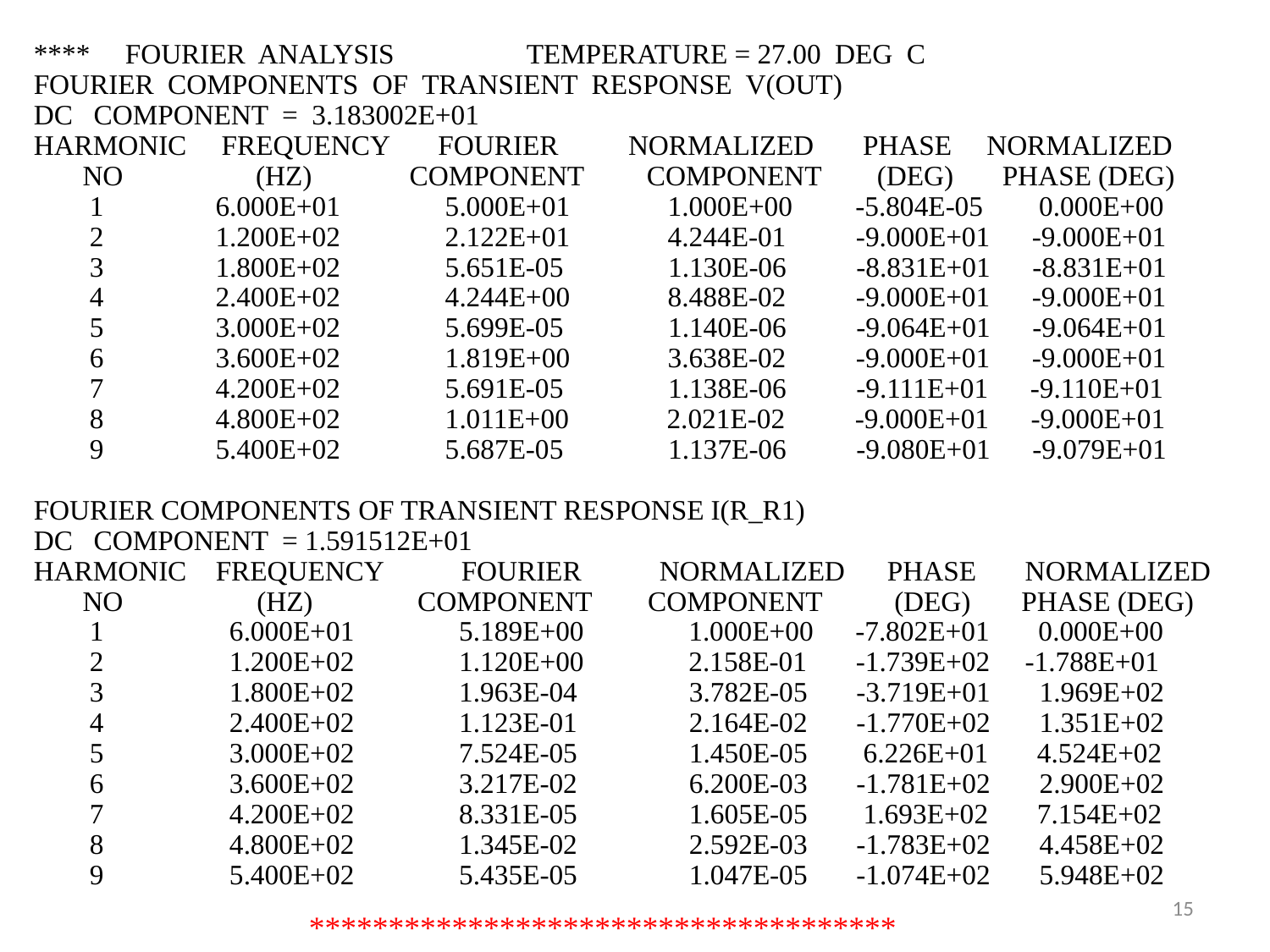

****     FOURIER  ANALYSIS                   TEMPERATURE = 27.00  DEG  C
FOURIER  COMPONENTS  OF  TRANSIENT  RESPONSE  V(OUT)
DC   COMPONENT  =  3.183002E+01
HARMONIC     FREQUENCY       FOURIER          NORMALIZED       PHASE     NORMALIZED
       NO                   (HZ)              COMPONENT         COMPONENT        (DEG)       PHASE (DEG)
        1                6.000E+01               5.000E+01              1.000E+00         -5.804E-05        0.000E+00
        2                1.200E+02               2.122E+01              4.244E-01          -9.000E+01      -9.000E+01
        3                1.800E+02               5.651E-05               1.130E-06          -8.831E+01      -8.831E+01
        4                2.400E+02               4.244E+00              8.488E-02          -9.000E+01      -9.000E+01
        5                3.000E+02               5.699E-05               1.140E-06          -9.064E+01      -9.064E+01
        6                3.600E+02               1.819E+00              3.638E-02          -9.000E+01      -9.000E+01
        7                4.200E+02               5.691E-05               1.138E-06          -9.111E+01      -9.110E+01
        8                4.800E+02               1.011E+00              2.021E-02          -9.000E+01      -9.000E+01
        9                5.400E+02               5.687E-05               1.137E-06          -9.080E+01      -9.079E+01

FOURIER COMPONENTS OF TRANSIENT RESPONSE I(R_R1)
DC   COMPONENT  = 1.591512E+01
HARMONIC    FREQUENCY           FOURIER           NORMALIZED      PHASE       NORMALIZED
       NO                   (HZ)               COMPONENT        COMPONENT          (DEG)       PHASE (DEG)
        1                  6.000E+01               5.189E+00               1.000E+00      -7.802E+01       0.000E+00
        2                  1.200E+02               1.120E+00               2.158E-01       -1.739E+02     -1.788E+01
        3                  1.800E+02               1.963E-04                3.782E-05       -3.719E+01       1.969E+02
        4                  2.400E+02               1.123E-01                2.164E-02       -1.770E+02       1.351E+02
        5                  3.000E+02               7.524E-05                1.450E-05        6.226E+01       4.524E+02
        6                  3.600E+02               3.217E-02                6.200E-03       -1.781E+02       2.900E+02
        7                  4.200E+02               8.331E-05                1.605E-05        1.693E+02       7.154E+02
        8                  4.800E+02               1.345E-02                2.592E-03       -1.783E+02       4.458E+02
        9                  5.400E+02               5.435E-05                1.047E-05       -1.074E+02       5.948E+02
15
*************************************